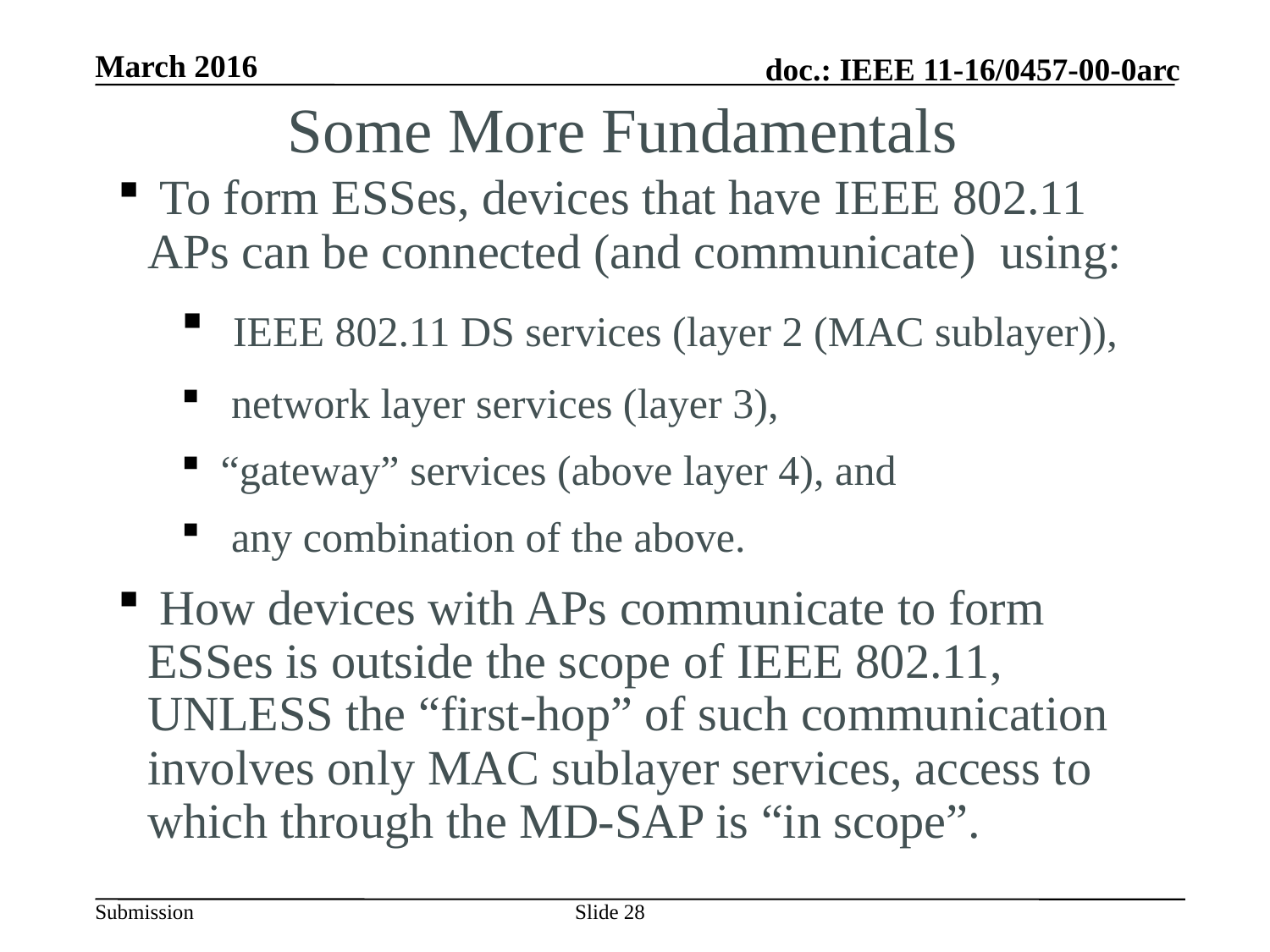

Some More Fundamentals
 To form ESSes, devices that have IEEE 802.11 APs can be connected (and communicate)  using:
 IEEE 802.11 DS services (layer 2 (MAC sublayer)),
 network layer services (layer 3),
“gateway” services (above layer 4), and
 any combination of the above.
 How devices with APs communicate to form ESSes is outside the scope of IEEE 802.11, UNLESS the “first-hop” of such communication involves only MAC sublayer services, access to which through the MD-SAP is “in scope”.